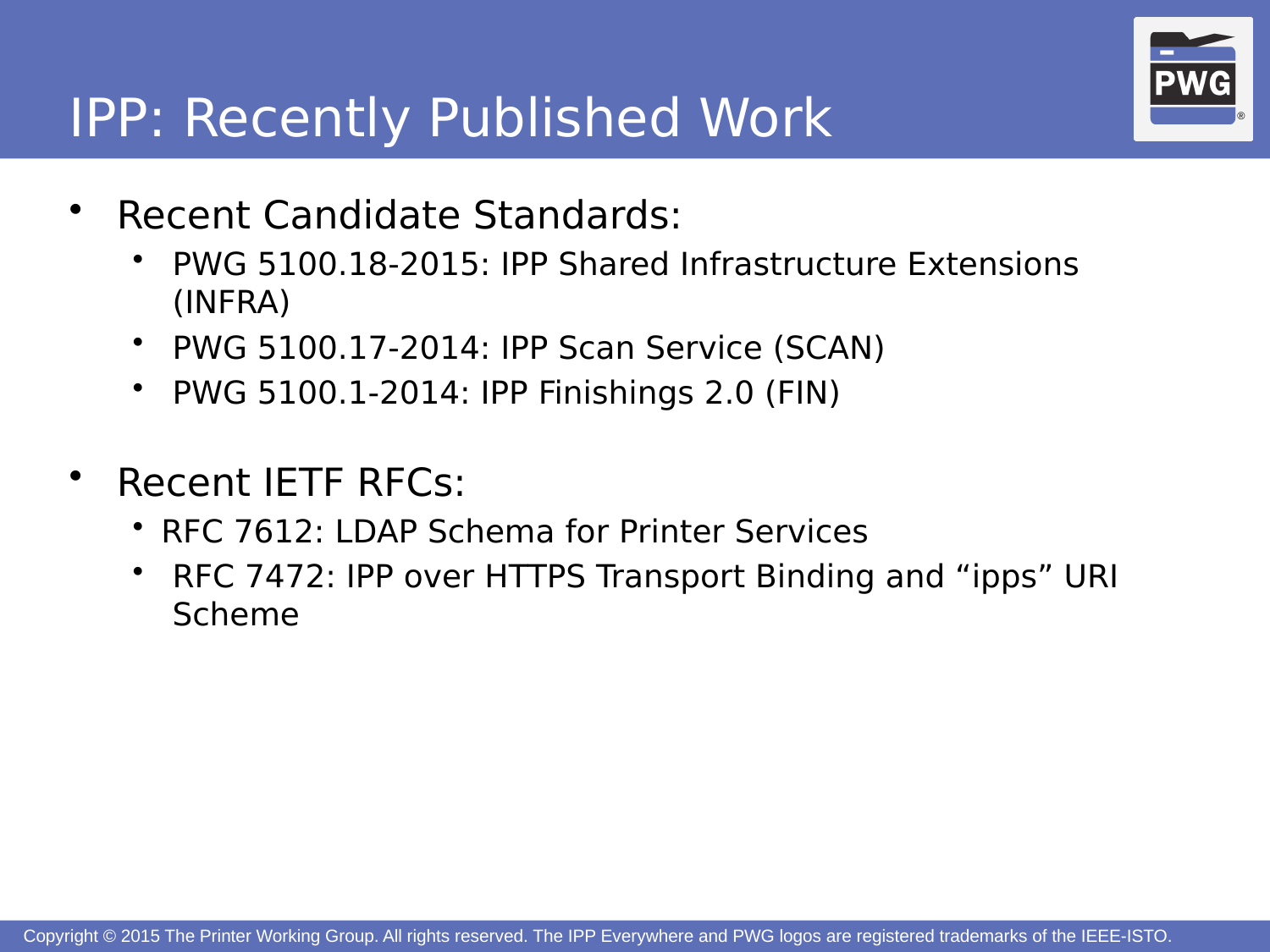

# IPP: Recently Published Work
Recent Candidate Standards:
PWG 5100.18-2015: IPP Shared Infrastructure Extensions (INFRA)
PWG 5100.17-2014: IPP Scan Service (SCAN)
PWG 5100.1-2014: IPP Finishings 2.0 (FIN)
Recent IETF RFCs:
RFC 7612: LDAP Schema for Printer Services
RFC 7472: IPP over HTTPS Transport Binding and “ipps” URI Scheme
23